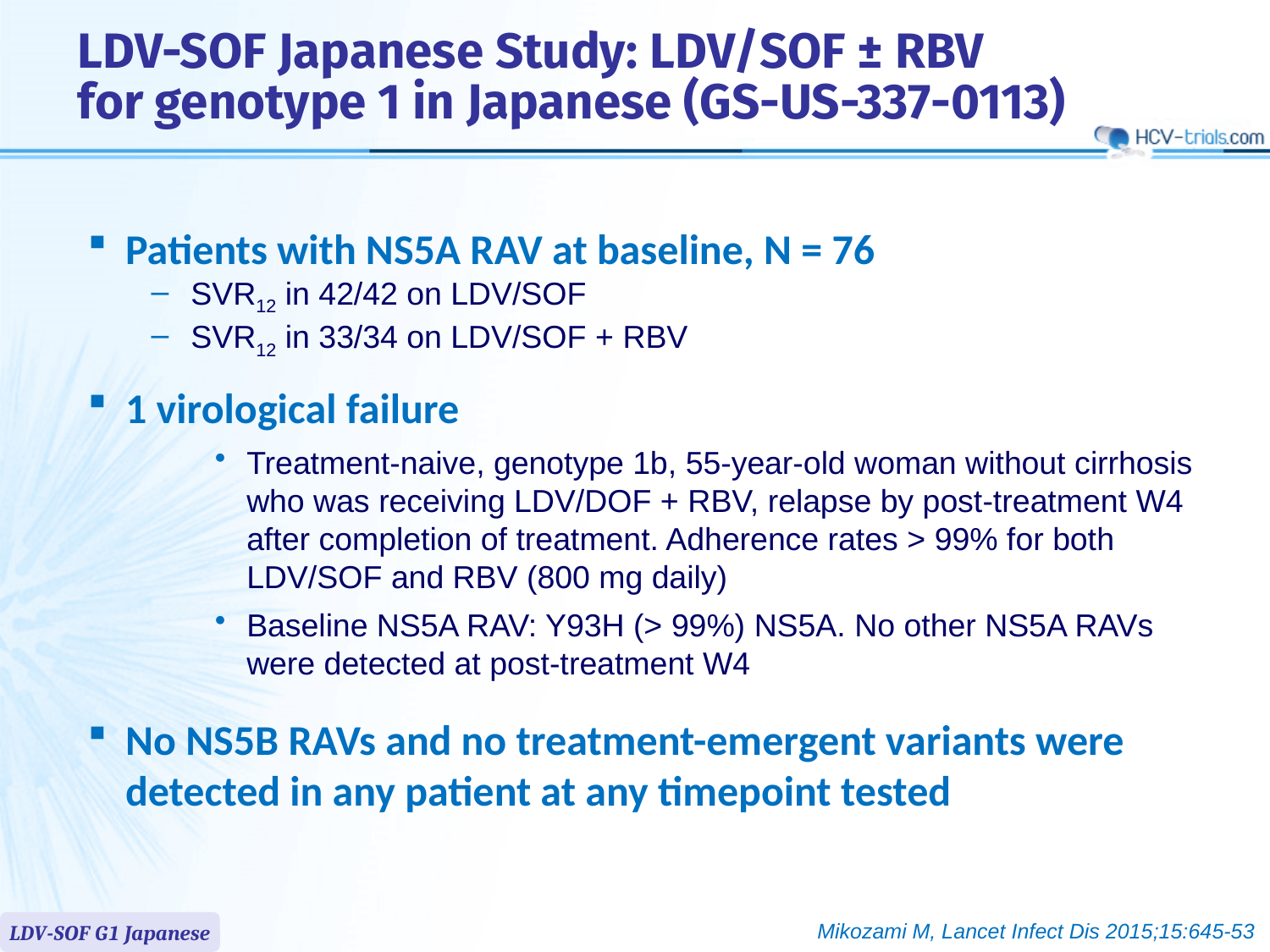

# LDV-SOF Japanese Study: LDV/SOF ± RBV for genotype 1 in Japanese (GS-US-337-0113)
Patients with NS5A RAV at baseline, N = 76
SVR12 in 42/42 on LDV/SOF
SVR12 in 33/34 on LDV/SOF + RBV
1 virological failure
Treatment-naive, genotype 1b, 55-year-old woman without cirrhosis who was receiving LDV/DOF + RBV, relapse by post-treatment W4 after completion of treatment. Adherence rates > 99% for both LDV/SOF and RBV (800 mg daily)
Baseline NS5A RAV: Y93H (> 99%) NS5A. No other NS5A RAVs were detected at post-treatment W4
No NS5B RAVs and no treatment-emergent variants were detected in any patient at any timepoint tested
Mikozami M, Lancet Infect Dis 2015;15:645-53
LDV-SOF G1 Japanese